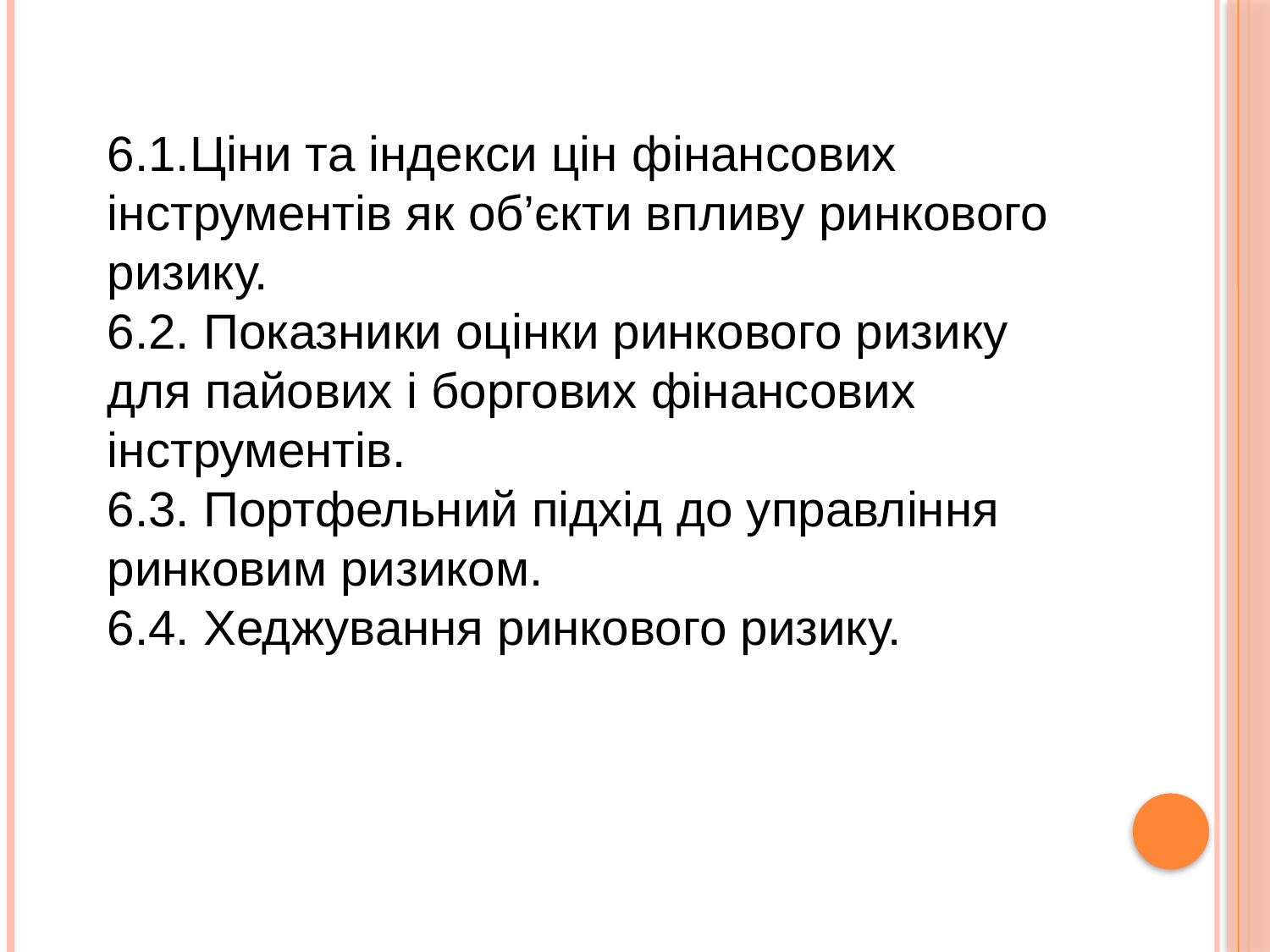

6.1.Ціни та індекси цін фінансових інструментів як об’єкти впливу ринкового ризику.
6.2. Показники оцінки ринкового ризику для пайових і боргових фінансових інструментів.
6.3. Портфельний підхід до управління ринковим ризиком.
6.4. Хеджування ринкового ризику.